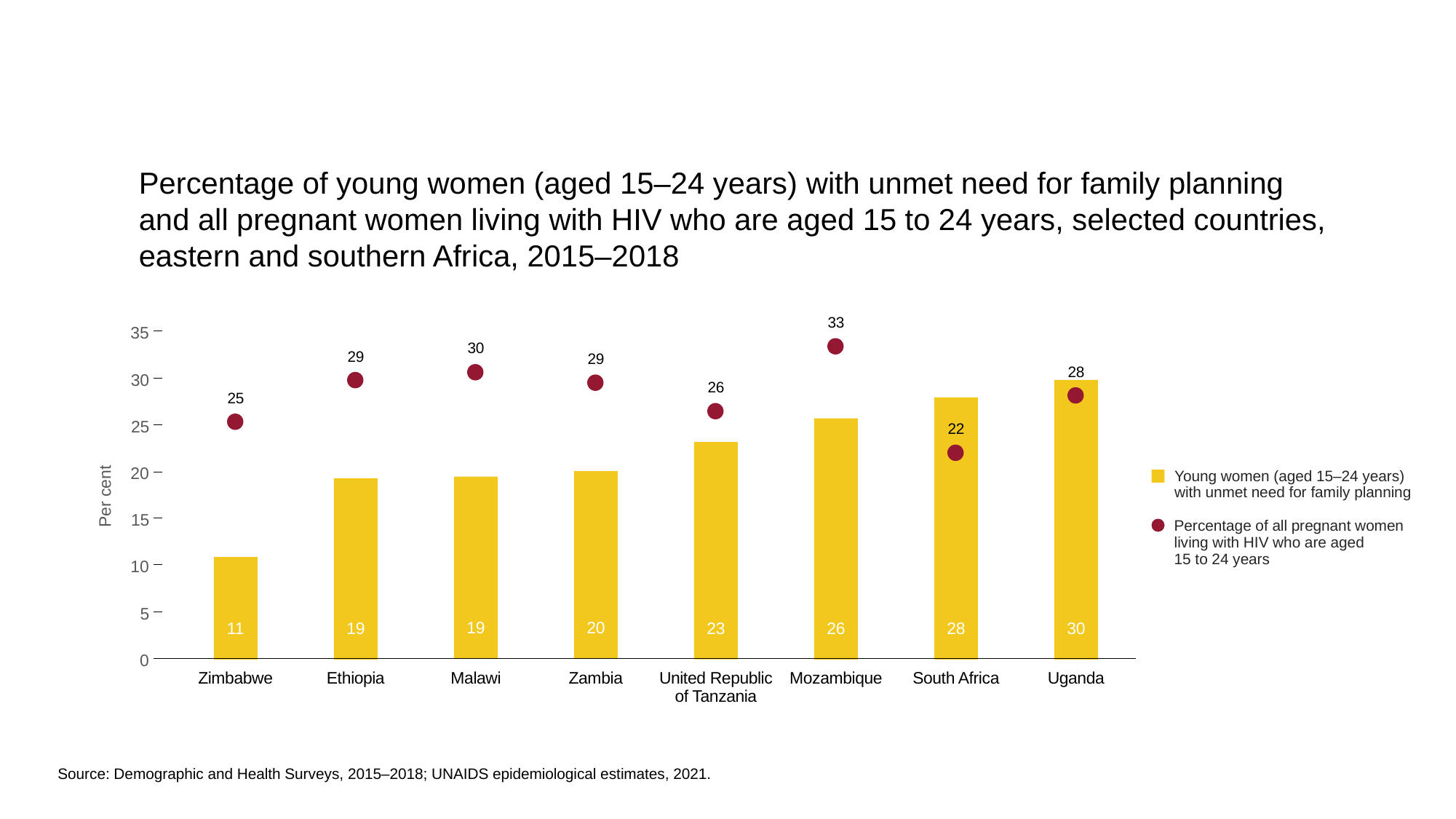

Percentage of young women (aged 15–24 years) with unmet need for family planning
and all pregnant women living with HIV who are aged 15 to 24 years, selected countries,
eastern and southern Africa, 2015–2018
33
35
30

29
29
28

30
26

30
25

28

22

25
26
23

Per cent
20
20
19
19
15
10
11
5
0
Zimbabwe
Ethiopia
Malawi
Zambia
United Republic
of Tanzania
Mozambique
South Africa
Uganda
Young women (aged 15–24 years)
with unmet need for family planning

Percentage of all pregnant women
living with HIV who are aged
15 to 24 years

Source: Demographic and Health Surveys, 2015–2018; UNAIDS epidemiological estimates, 2021.